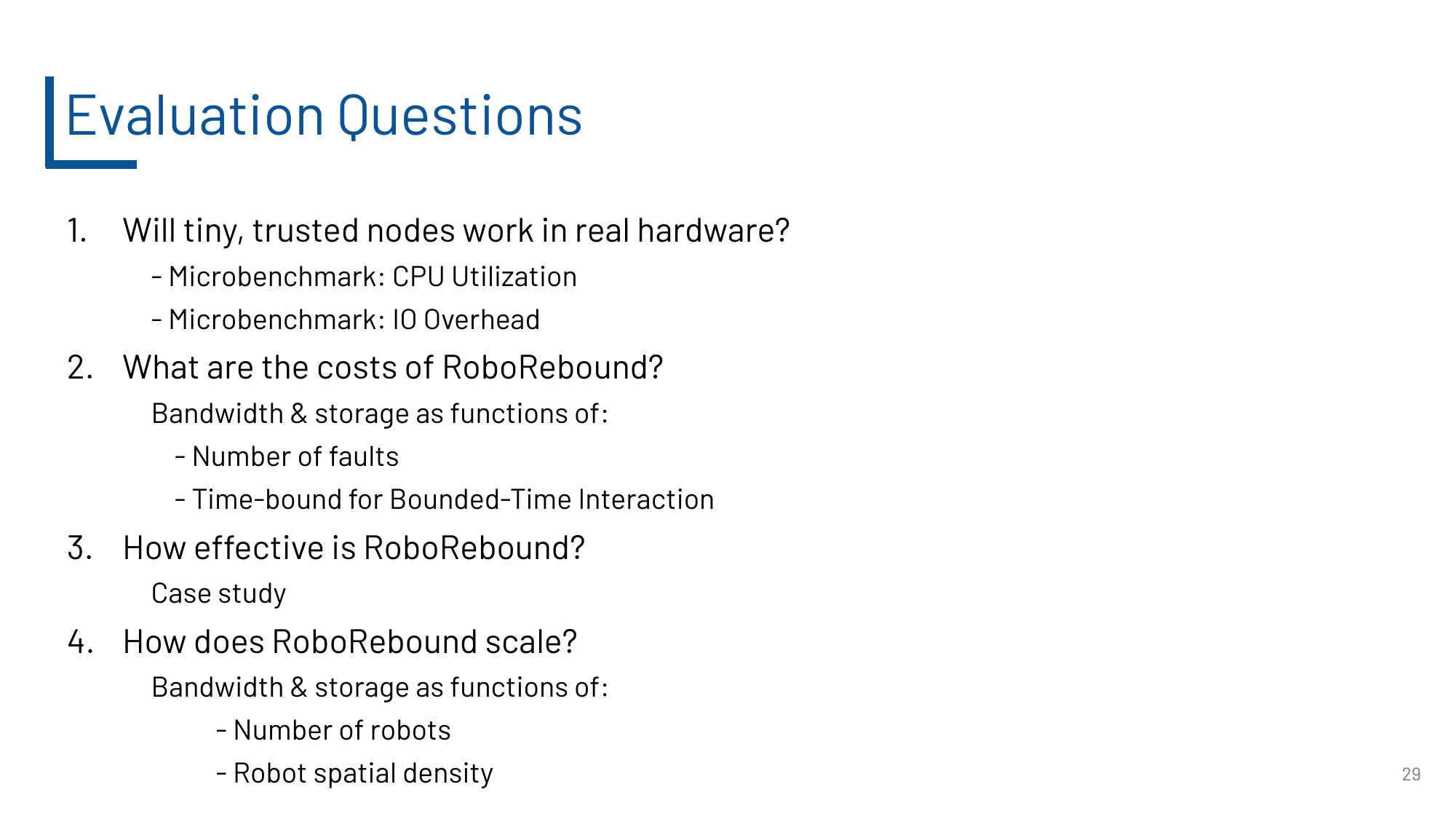

# Evaluation Questions
Will tiny, trusted nodes work in real hardware?
      - Microbenchmark: CPU Utilization
      - Microbenchmark: IO Overhead
What are the costs of RoboRebound?
      Bandwidth & storage as functions of:
          - Number of faults
          - Time-bound for Bounded-Time Interaction
How effective is RoboRebound?
      Case study
How does RoboRebound scale?
      Bandwidth & storage as functions of:
	    - Number of robots
	    - Robot spatial density
29